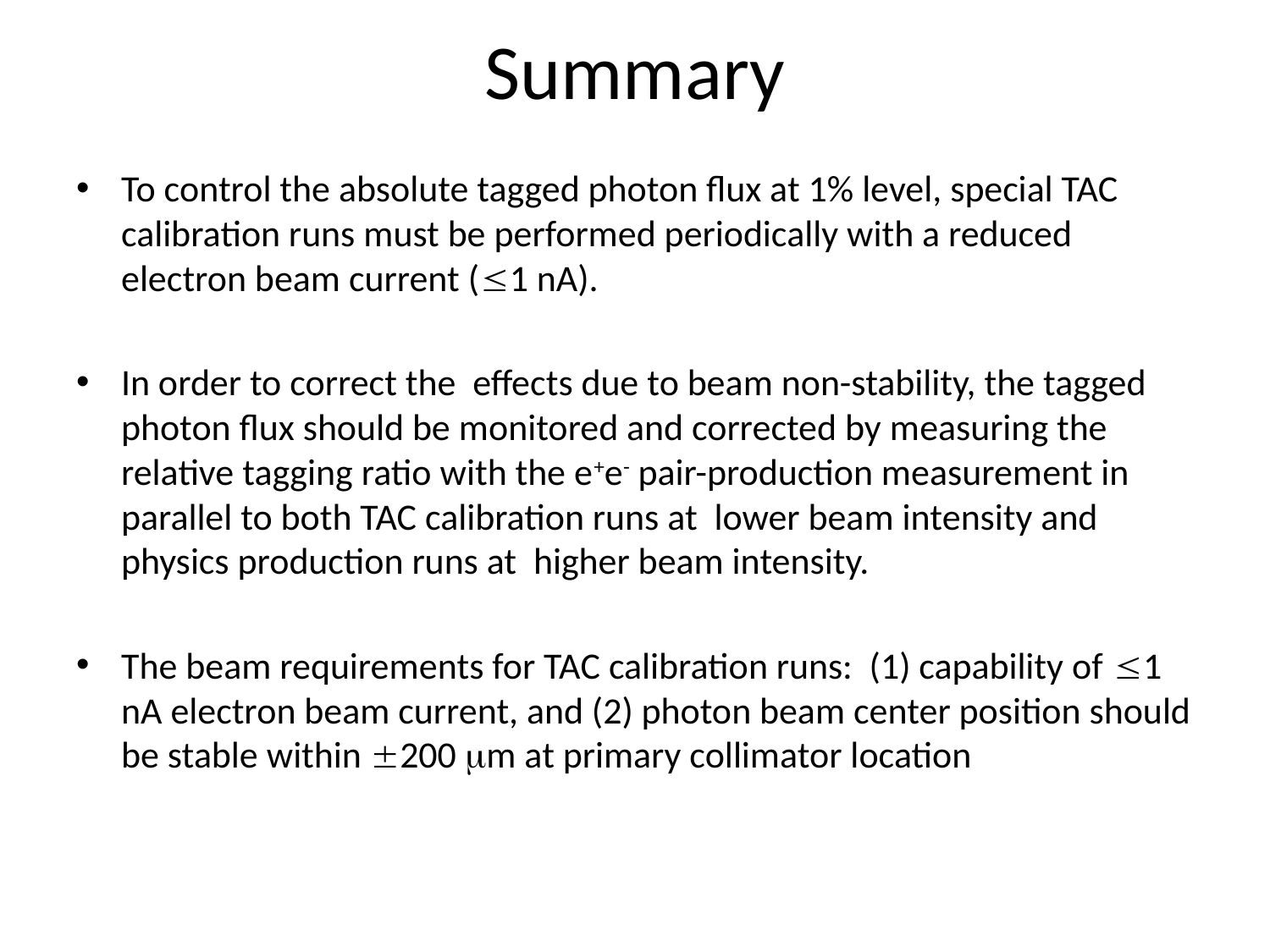

# Summary
To control the absolute tagged photon flux at 1% level, special TAC calibration runs must be performed periodically with a reduced electron beam current (≤1 nA).

In order to correct the  effects due to beam non-stability, the tagged  photon flux should be monitored and corrected by measuring the relative tagging ratio with the e+e- pair-production measurement in parallel to both TAC calibration runs at  lower beam intensity and physics production runs at  higher beam intensity.

The beam requirements for TAC calibration runs:  (1) capability of ≤1 nA electron beam current, and (2) photon beam center position should be stable within ±200 μm at primary collimator location